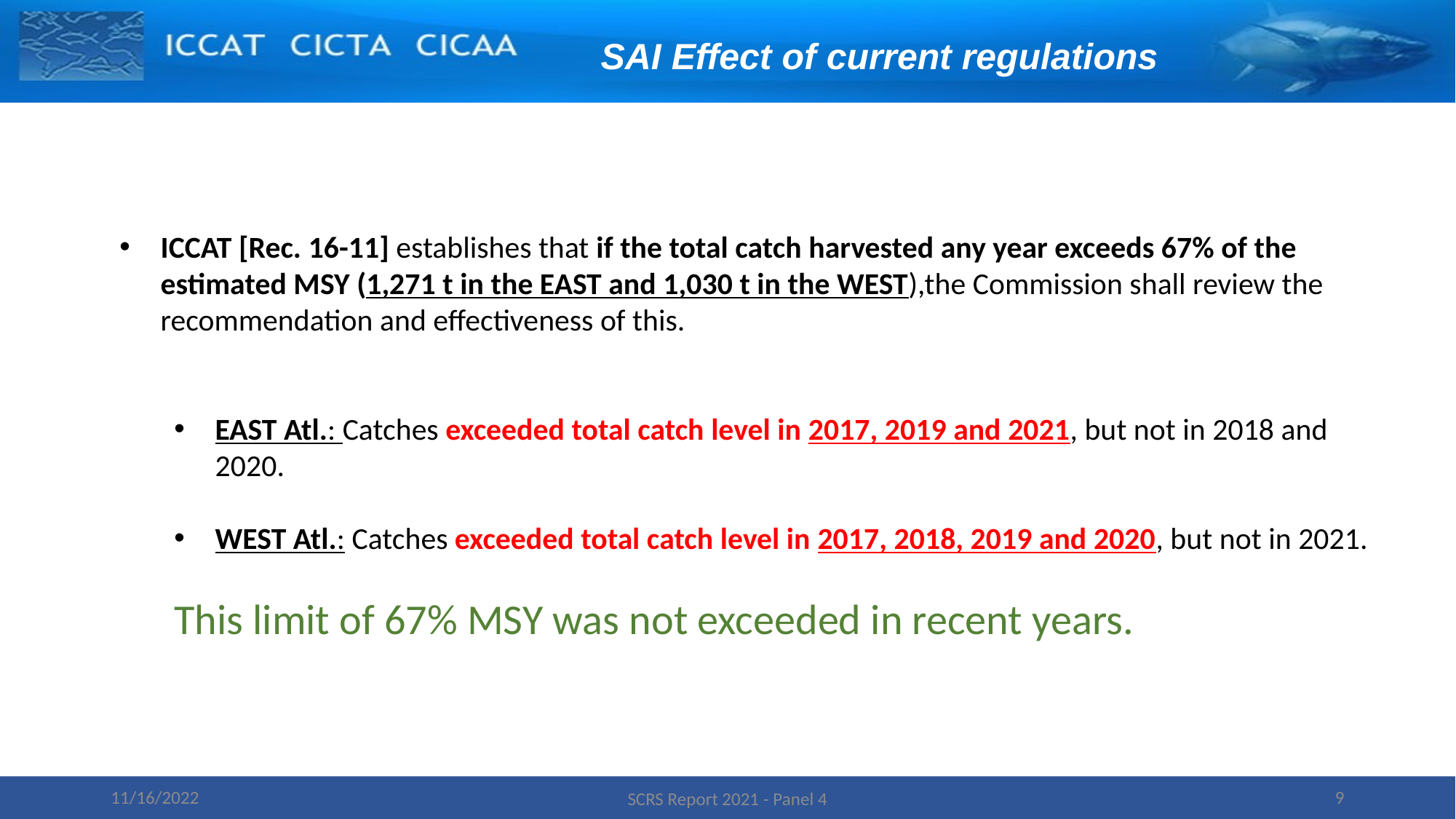

SAI Effect of current regulations
ICCAT [Rec. 16-11] establishes that if the total catch harvested any year exceeds 67% of the estimated MSY (1,271 t in the EAST and 1,030 t in the WEST),the Commission shall review the recommendation and effectiveness of this.

EAST Atl.: Catches exceeded total catch level in 2017, 2019 and 2021, but not in 2018 and 2020.

WEST Atl.: Catches exceeded total catch level in 2017, 2018, 2019 and 2020, but not in 2021.

This limit of 67% MSY was not exceeded in recent years.
11/16/2022
9
SCRS Report 2021 - Panel 4